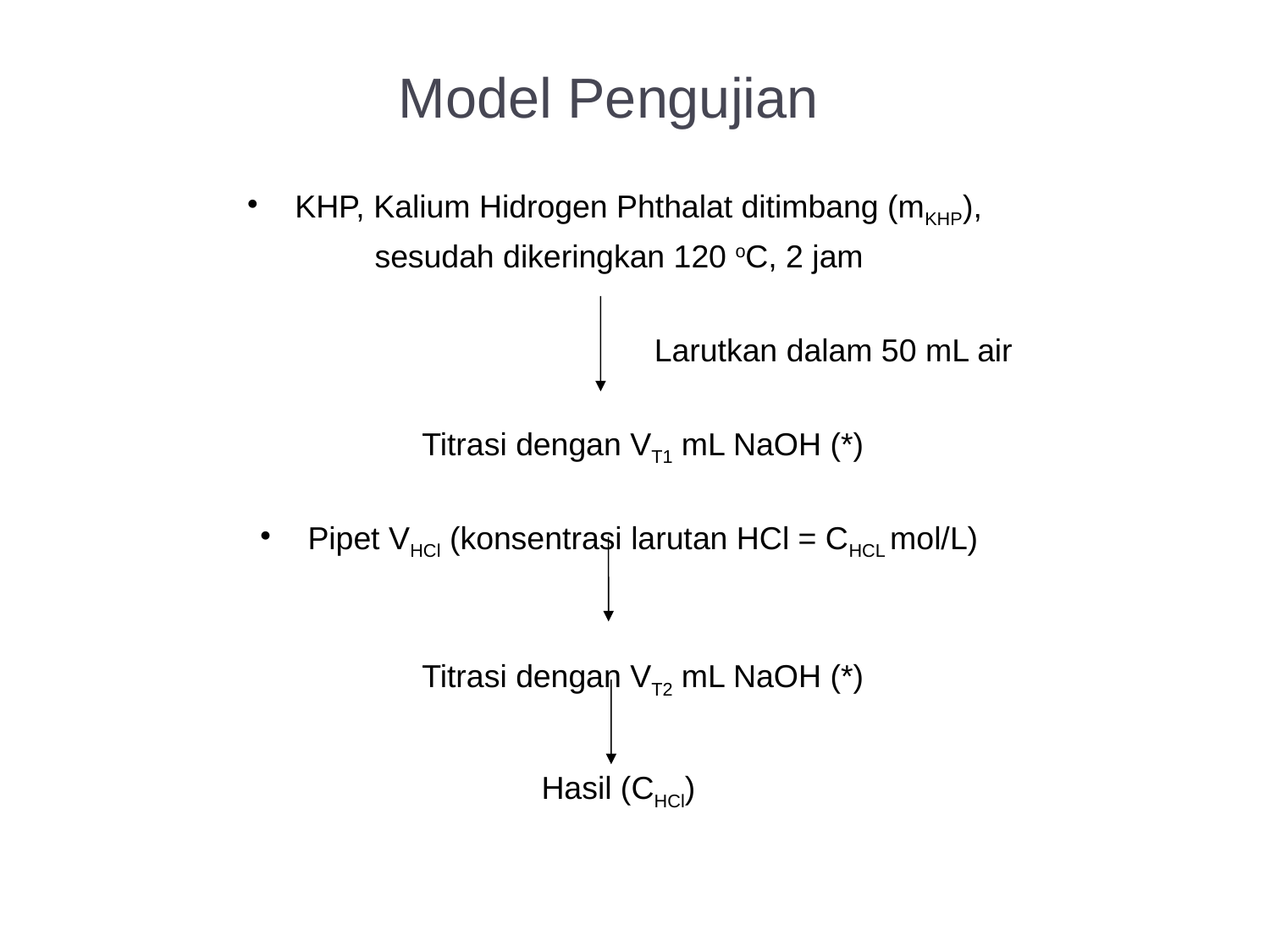

Model Pengujian
KHP, Kalium Hidrogen Phthalat ditimbang (mKHP),
sesudah dikeringkan 120 oC, 2 jam

				Larutkan dalam 50 mL air

	Titrasi dengan VT1 mL NaOH (*)

Pipet VHCl (konsentrasi larutan HCl = CHCL mol/L)

	Titrasi dengan VT2 mL NaOH (*)

Hasil (CHCl)
27